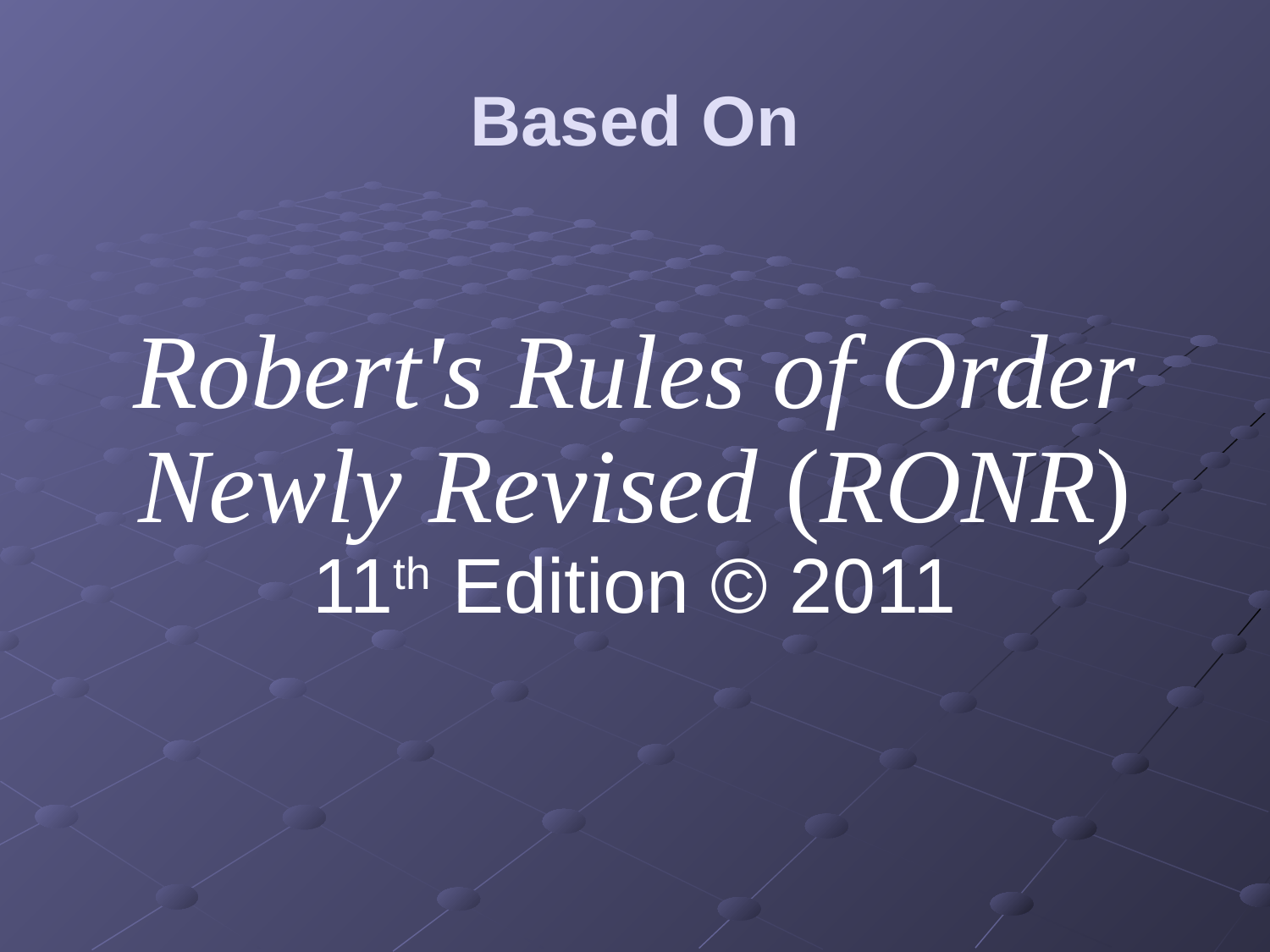

# Based On

Robert's Rules of Order Newly Revised (RONR) 11th Edition © 2011